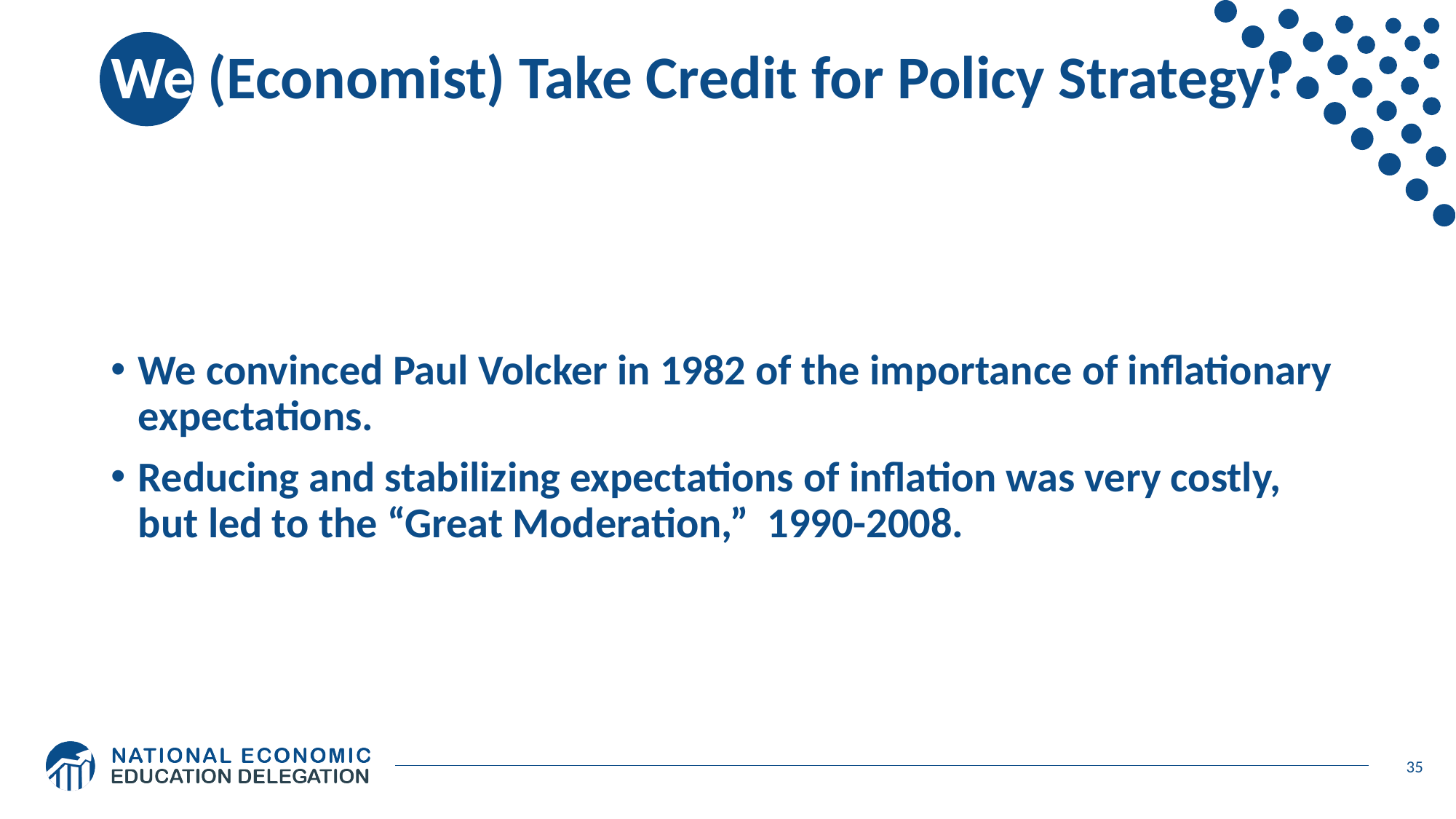

# We (Economist) Take Credit for Policy Strategy!
We convinced Paul Volcker in 1982 of the importance of inflationary expectations.
Reducing and stabilizing expectations of inflation was very costly, but led to the “Great Moderation,”  1990-2008.
35